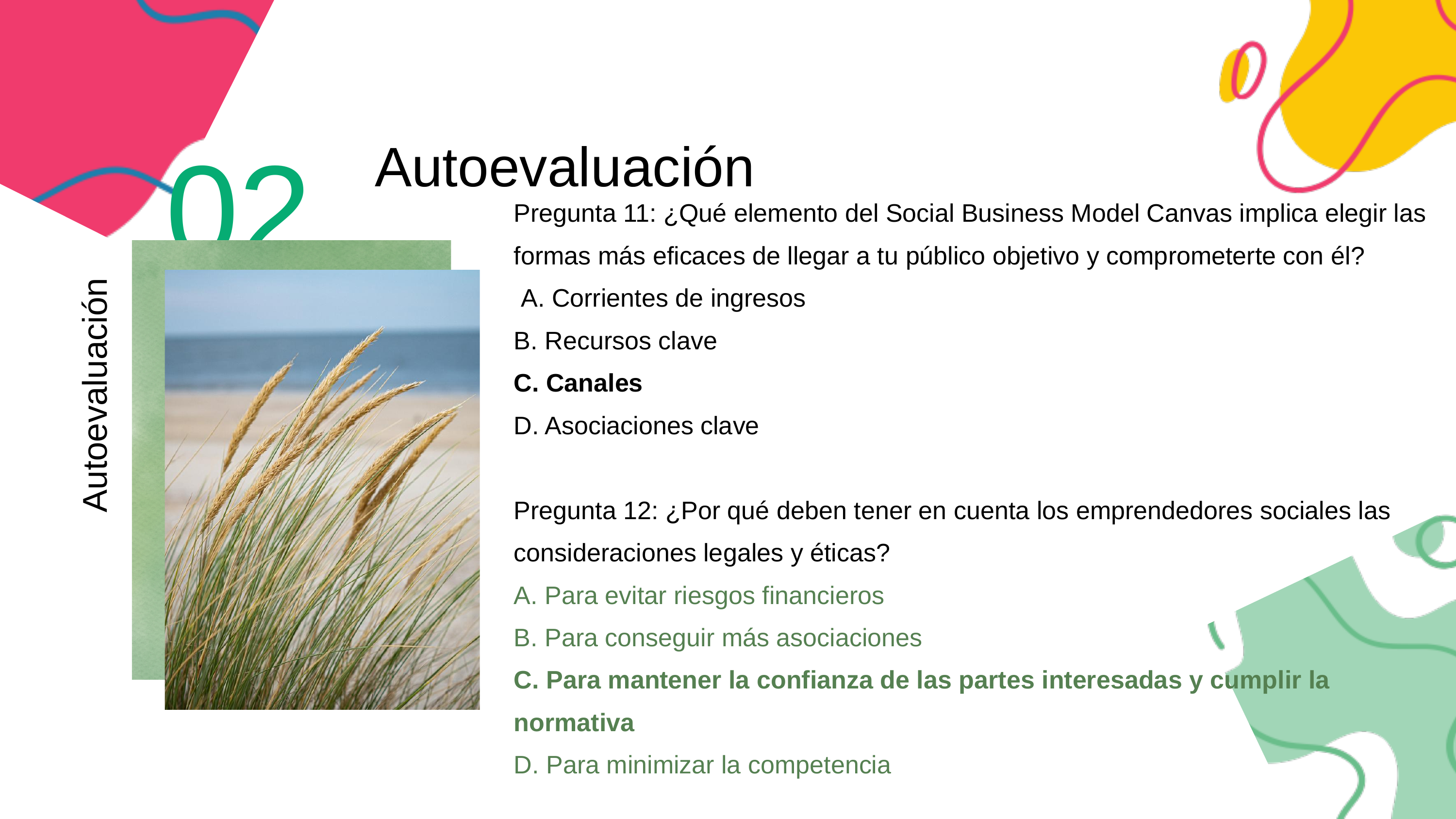

02
Autoevaluación
Pregunta 11: ¿Qué elemento del Social Business Model Canvas implica elegir las formas más eficaces de llegar a tu público objetivo y comprometerte con él?
 A. Corrientes de ingresos
B. Recursos clave
C. Canales
D. Asociaciones clave

Pregunta 12: ¿Por qué deben tener en cuenta los emprendedores sociales las consideraciones legales y éticas?
A. Para evitar riesgos financieros
B. Para conseguir más asociaciones
C. Para mantener la confianza de las partes interesadas y cumplir la normativa
D. Para minimizar la competencia

Autoevaluación